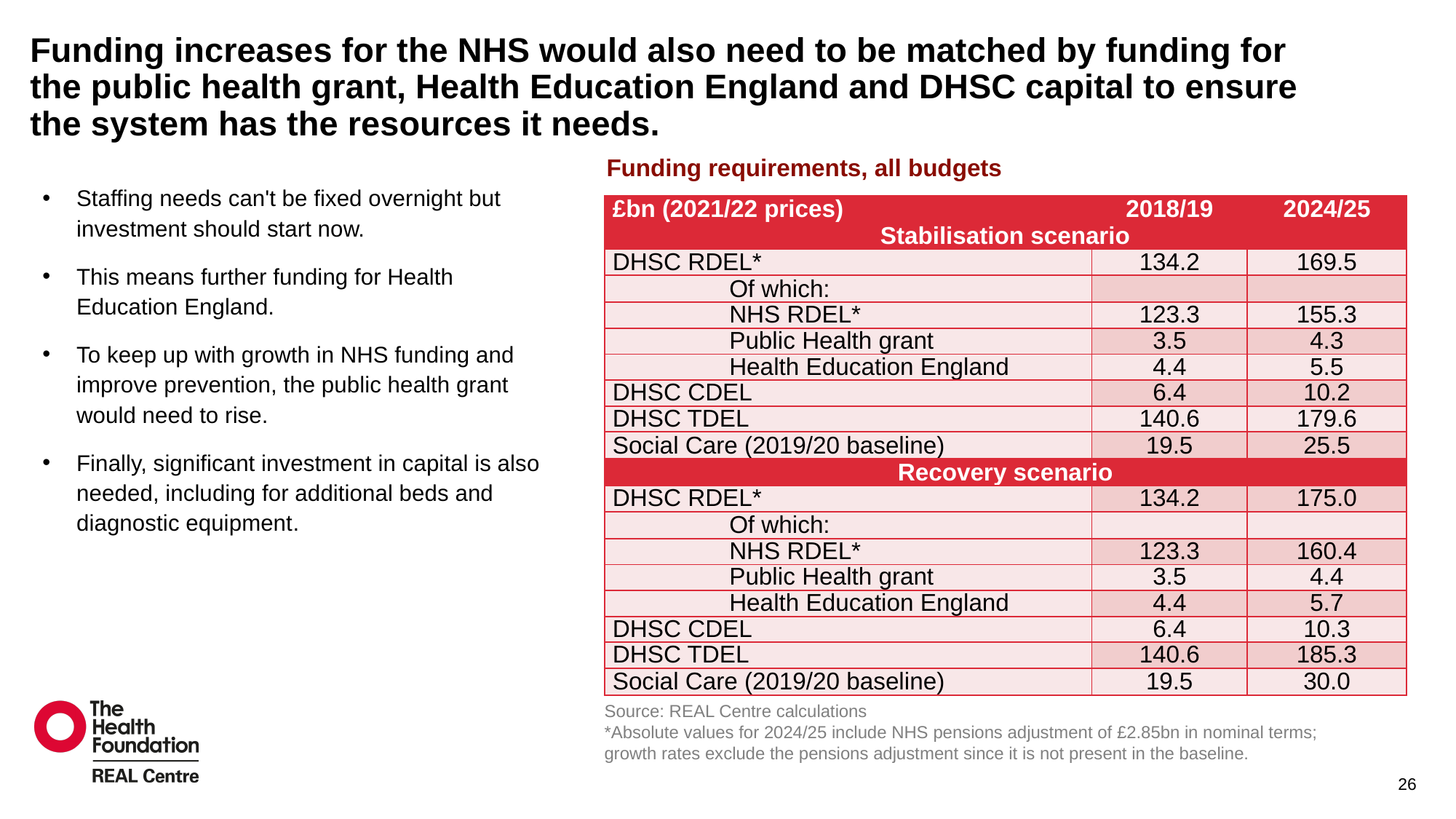

# Funding increases for the NHS would also need to be matched by funding for the public health grant, Health Education England and DHSC capital to ensure the system has the resources it needs.
Funding requirements, all budgets
Staffing needs can't be fixed overnight but investment should start now.
This means further funding for Health Education England.
To keep up with growth in NHS funding and improve prevention, the public health grant would need to rise.
Finally, significant investment in capital is also needed, including for additional beds and diagnostic equipment.
| £bn (2021/22 prices) | 2018/19 | 2024/25 |
| --- | --- | --- |
| Stabilisation scenario |  |  |
| DHSC RDEL\* | 134.2 | 169.5 |
| Of which: |  |  |
| NHS RDEL\* | 123.3 | 155.3 |
| Public Health grant | 3.5 | 4.3 |
| Health Education England | 4.4 | 5.5 |
| DHSC CDEL | 6.4 | 10.2 |
| DHSC TDEL | 140.6 | 179.6 |
| Social Care (2019/20 baseline) | 19.5 | 25.5 |
| Recovery scenario |  |  |
| DHSC RDEL\* | 134.2 | 175.0 |
| Of which: |  |  |
| NHS RDEL\* | 123.3 | 160.4 |
| Public Health grant | 3.5 | 4.4 |
| Health Education England | 4.4 | 5.7 |
| DHSC CDEL | 6.4 | 10.3 |
| DHSC TDEL | 140.6 | 185.3 |
| Social Care (2019/20 baseline) | 19.5 | 30.0 |
Source: REAL Centre calculations
*Absolute values for 2024/25 include NHS pensions adjustment of £2.85bn in nominal terms; growth rates exclude the pensions adjustment since it is not present in the baseline.

26